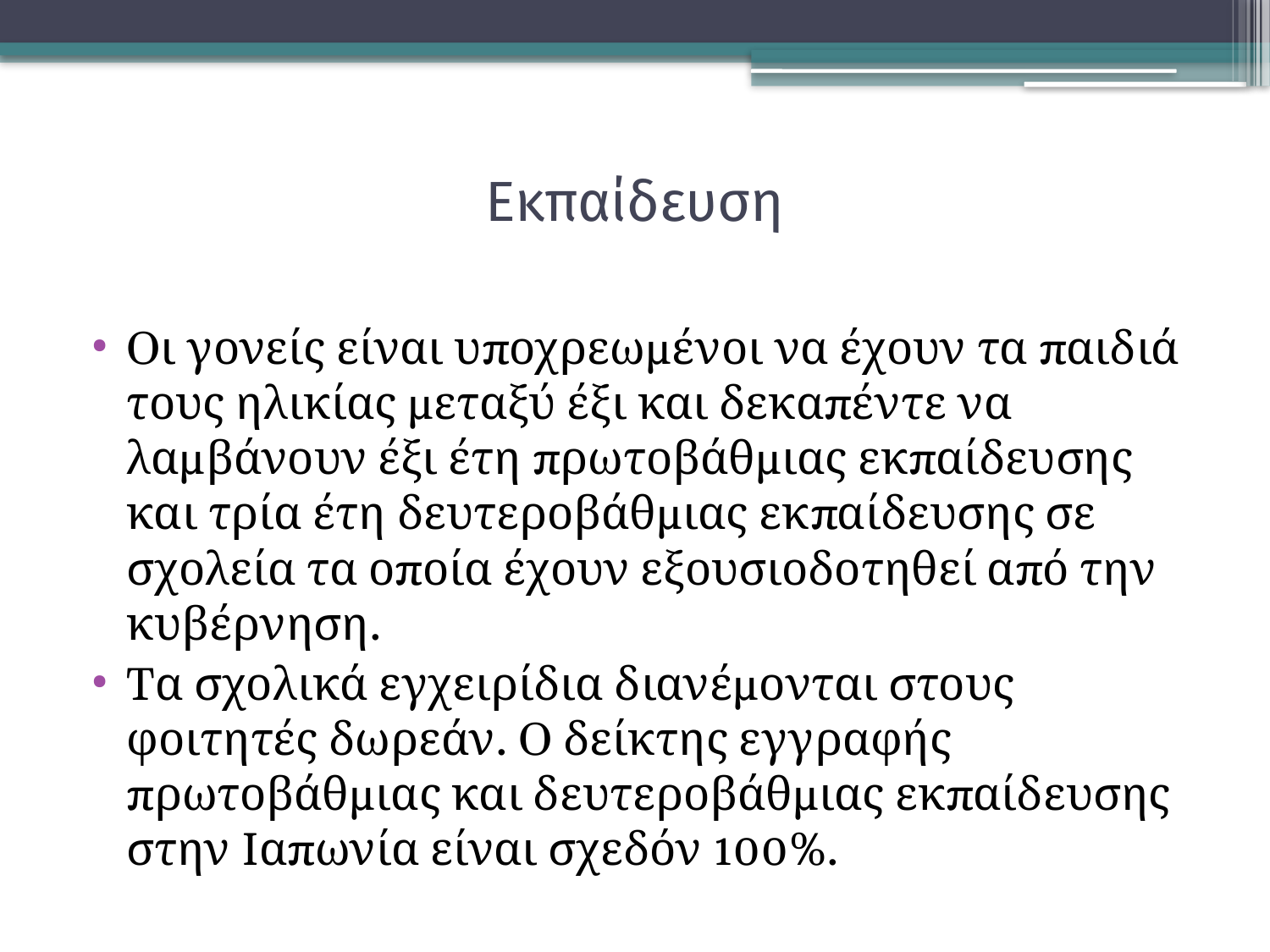

# Εκπαίδευση
Οι γονείς είναι υποχρεωμένοι να έχουν τα παιδιά τους ηλικίας μεταξύ έξι και δεκαπέντε να λαμβάνουν έξι έτη πρωτοβάθμιας εκπαίδευσης και τρία έτη δευτεροβάθμιας εκπαίδευσης σε σχολεία τα οποία έχουν εξουσιοδοτηθεί από την κυβέρνηση.
Τα σχολικά εγχειρίδια διανέμονται στους φοιτητές δωρεάν. Ο δείκτης εγγραφής πρωτοβάθμιας και δευτεροβάθμιας εκπαίδευσης στην Ιαπωνία είναι σχεδόν 100%.